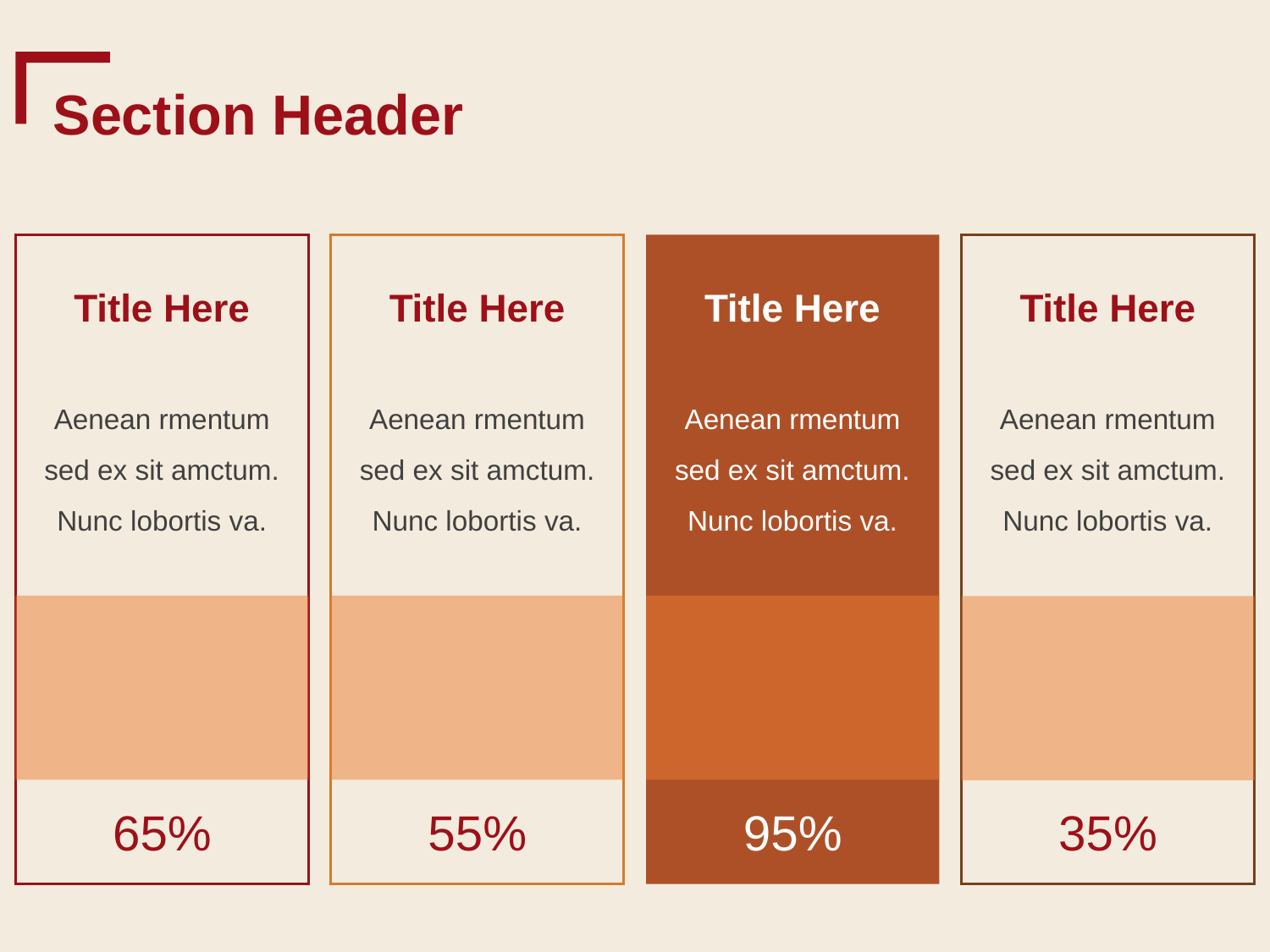

Section Header

Title Here
Aenean rmentum sed ex sit amctum. Nunc lobortis va.
65%

Title Here
Aenean rmentum sed ex sit amctum. Nunc lobortis va.
55%

Title Here
Aenean rmentum sed ex sit amctum. Nunc lobortis va.
95%

Title Here
Aenean rmentum sed ex sit amctum. Nunc lobortis va.
35%